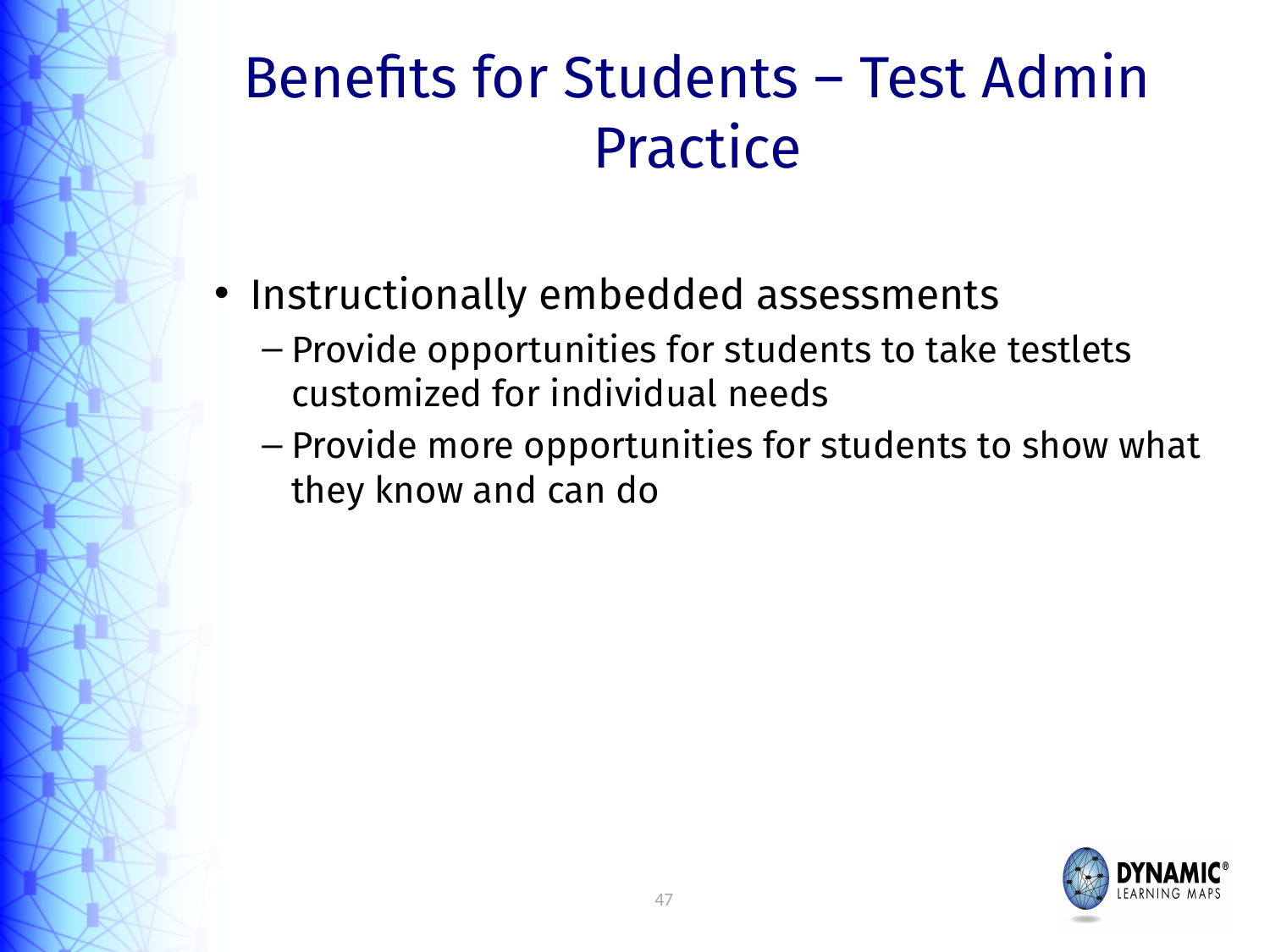

# Benefits for Students – Test Admin Practice
Instructionally embedded assessments
Provide opportunities for students to take testlets customized for individual needs
Provide more opportunities for students to show what they know and can do